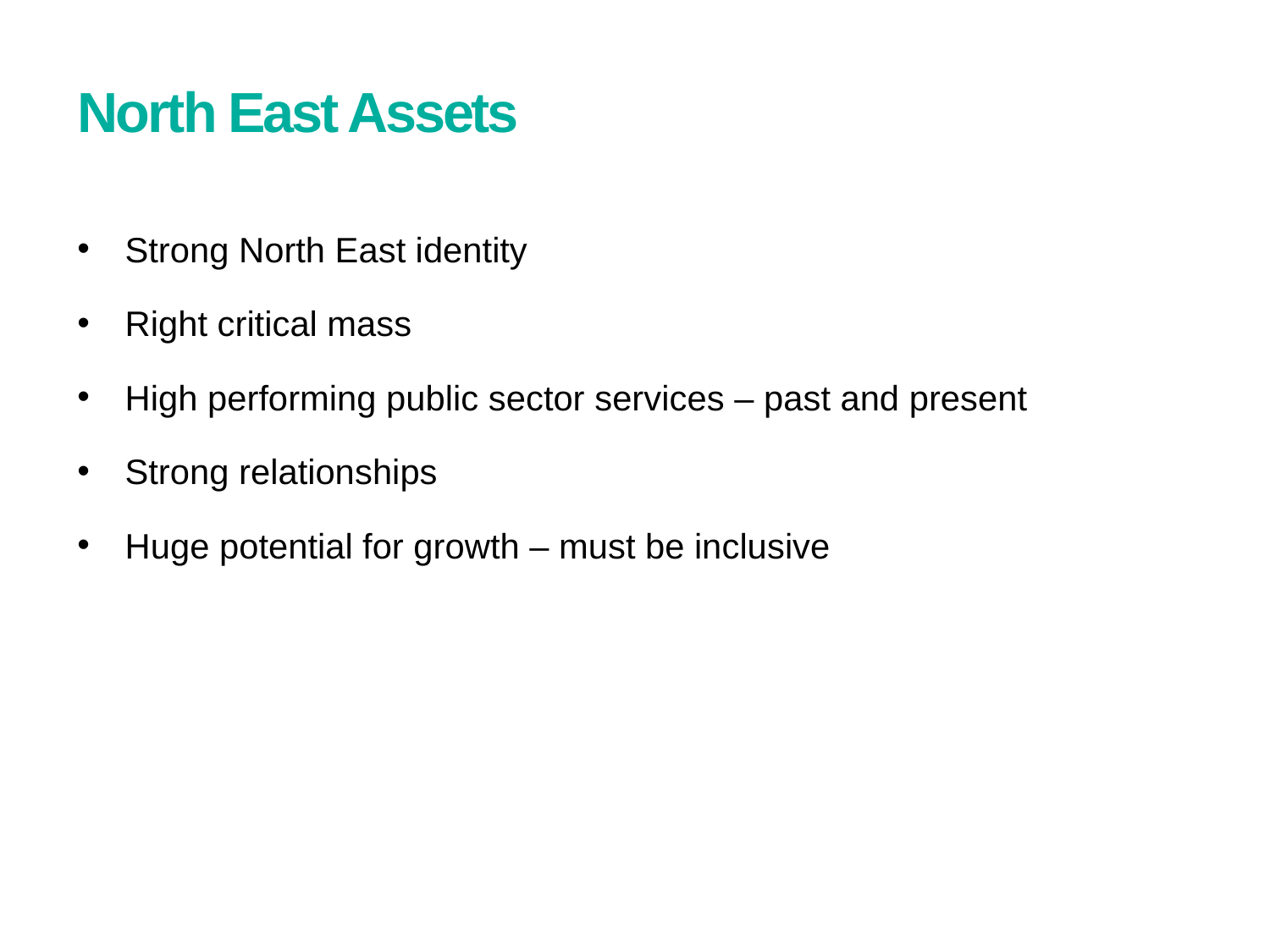

# North East Assets
Strong North East identity
Right critical mass
High performing public sector services – past and present
Strong relationships
Huge potential for growth – must be inclusive